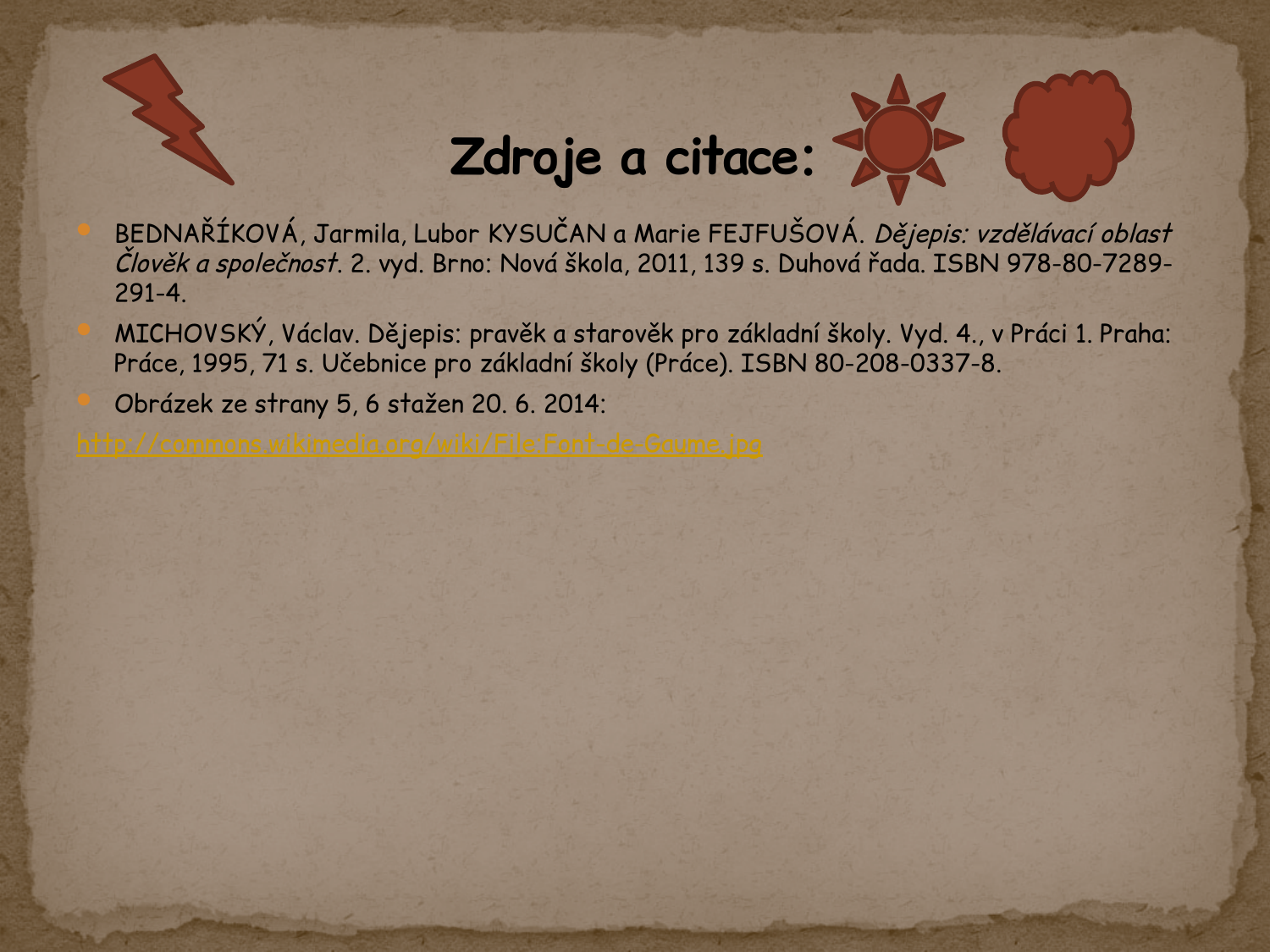

# Zdroje a citace:

BEDNAŘÍKOVÁ, Jarmila, Lubor KYSUČAN a Marie FEJFUŠOVÁ. Dějepis: vzdělávací oblast Člověk a společnost. 2. vyd. Brno: Nová škola, 2011, 139 s. Duhová řada. ISBN 978-80-7289-291-4.
MICHOVSKÝ, Václav. Dějepis: pravěk a starověk pro základní školy. Vyd. 4., v Práci 1. Praha: Práce, 1995, 71 s. Učebnice pro základní školy (Práce). ISBN 80-208-0337-8.
Obrázek ze strany 5, 6 stažen 20. 6. 2014:
http://commons.wikimedia.org/wiki/File:Font-de-Gaume.jpg